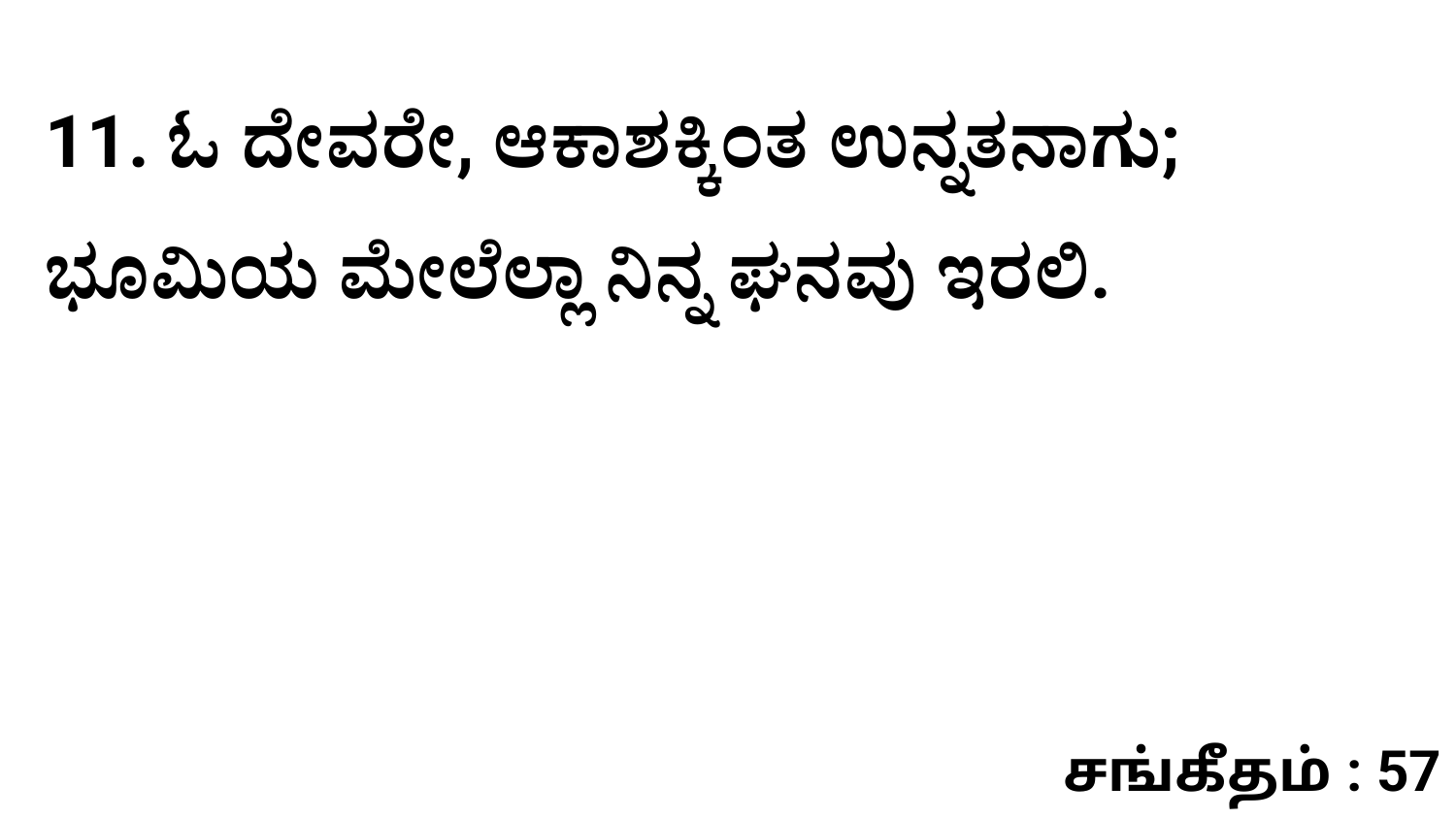

11. ಓ ದೇವರೇ, ಆಕಾಶಕ್ಕಿಂತ ಉನ್ನತನಾಗು; ಭೂಮಿಯ ಮೇಲೆಲ್ಲಾ ನಿನ್ನ ಘನವು ಇರಲಿ.
சங்கீதம் : 57